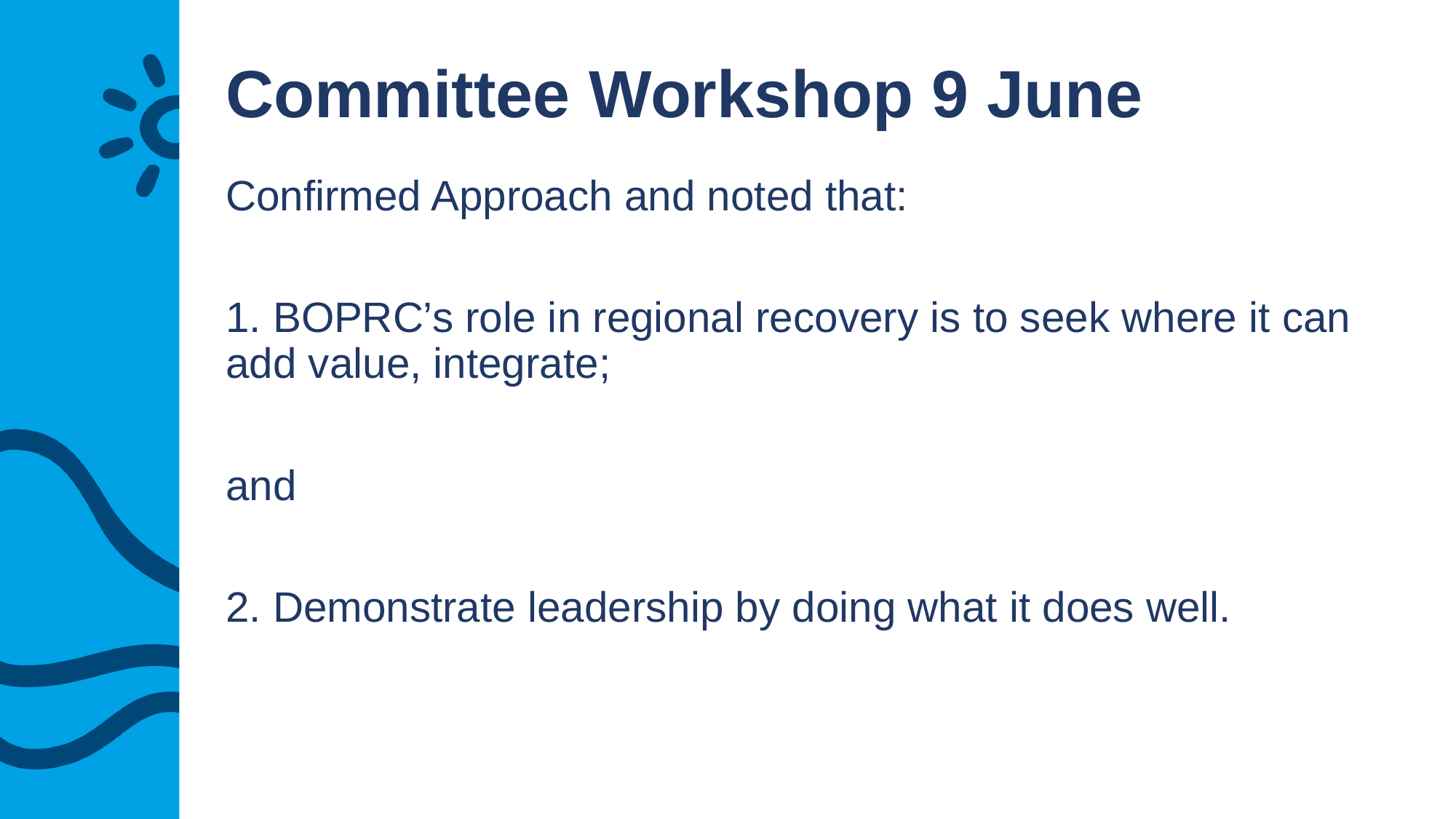

# Committee Workshop 9 June
Confirmed Approach and noted that:

1. BOPRC’s role in regional recovery is to seek where it can add value, integrate;

and

2. Demonstrate leadership by doing what it does well.